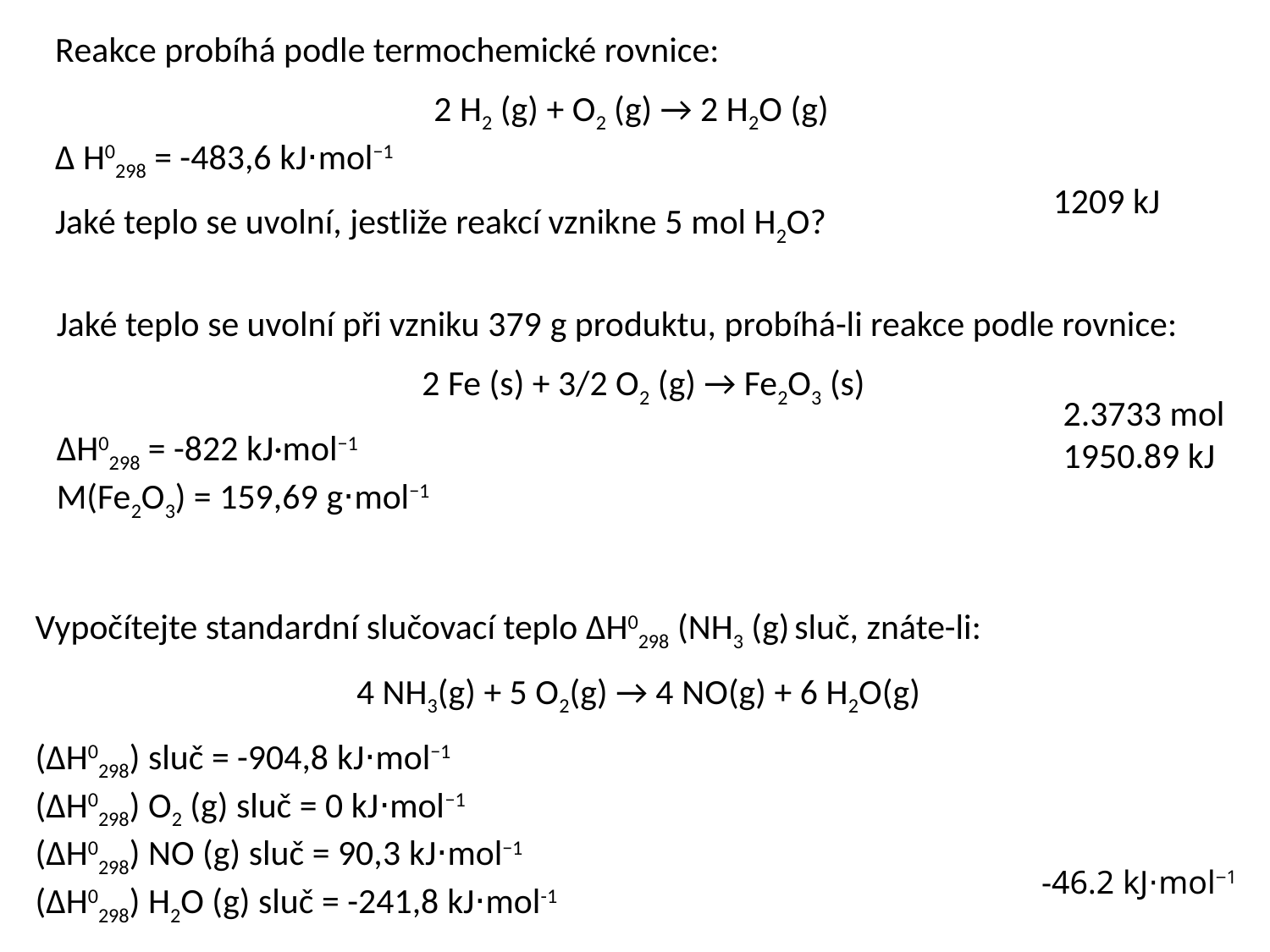

Reakce probíhá podle termochemické rovnice:

2 H2 (g) + O2 (g) → 2 H2O (g)
Δ H0298 = -483,6 kJ⋅mol−1

Jaké teplo se uvolní, jestliže reakcí vznikne 5 mol H2O?
1209 kJ
Jaké teplo se uvolní při vzniku 379 g produktu, probíhá-li reakce podle rovnice:

2 Fe (s) + 3/2 O2 (g) → Fe2O3 (s)

ΔH0298 = -822 kJ·mol−1
M(Fe2O3) = 159,69 g⋅mol−1
2.3733 mol
1950.89 kJ
Vypočítejte standardní slučovací teplo ΔH0298 (NH3 (g) sluč, znáte-li:

4 NH3(g) + 5 O2(g) → 4 NO(g) + 6 H2O(g)

(ΔH0298) sluč = -904,8 kJ⋅mol−1
(ΔH0298) O2 (g) sluč = 0 kJ⋅mol−1
(ΔH0298) NO (g) sluč = 90,3 kJ⋅mol−1
(ΔH0298) H2O (g) sluč = -241,8 kJ⋅mol-1
-46.2 kJ⋅mol−1